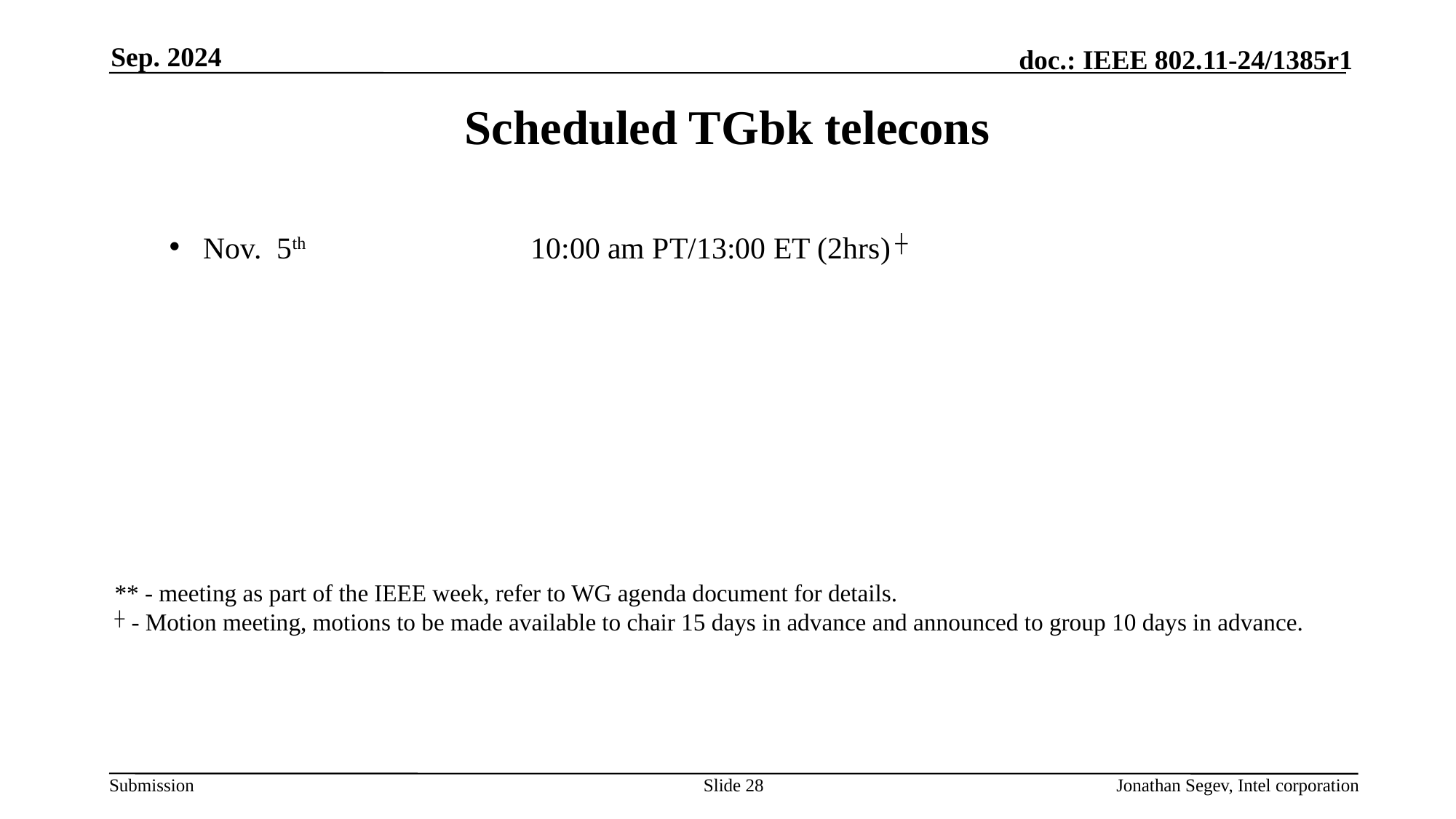

Sep. 2024
# Scheduled TGbk telecons
Nov.  5th 		10:00 am PT/13:00 ET (2hrs) ┼

** - meeting as part of the IEEE week, refer to WG agenda document for details.
┼  - Motion meeting, motions to be made available to chair 15 days in advance and announced to group 10 days in advance.
Slide 28
Jonathan Segev, Intel corporation